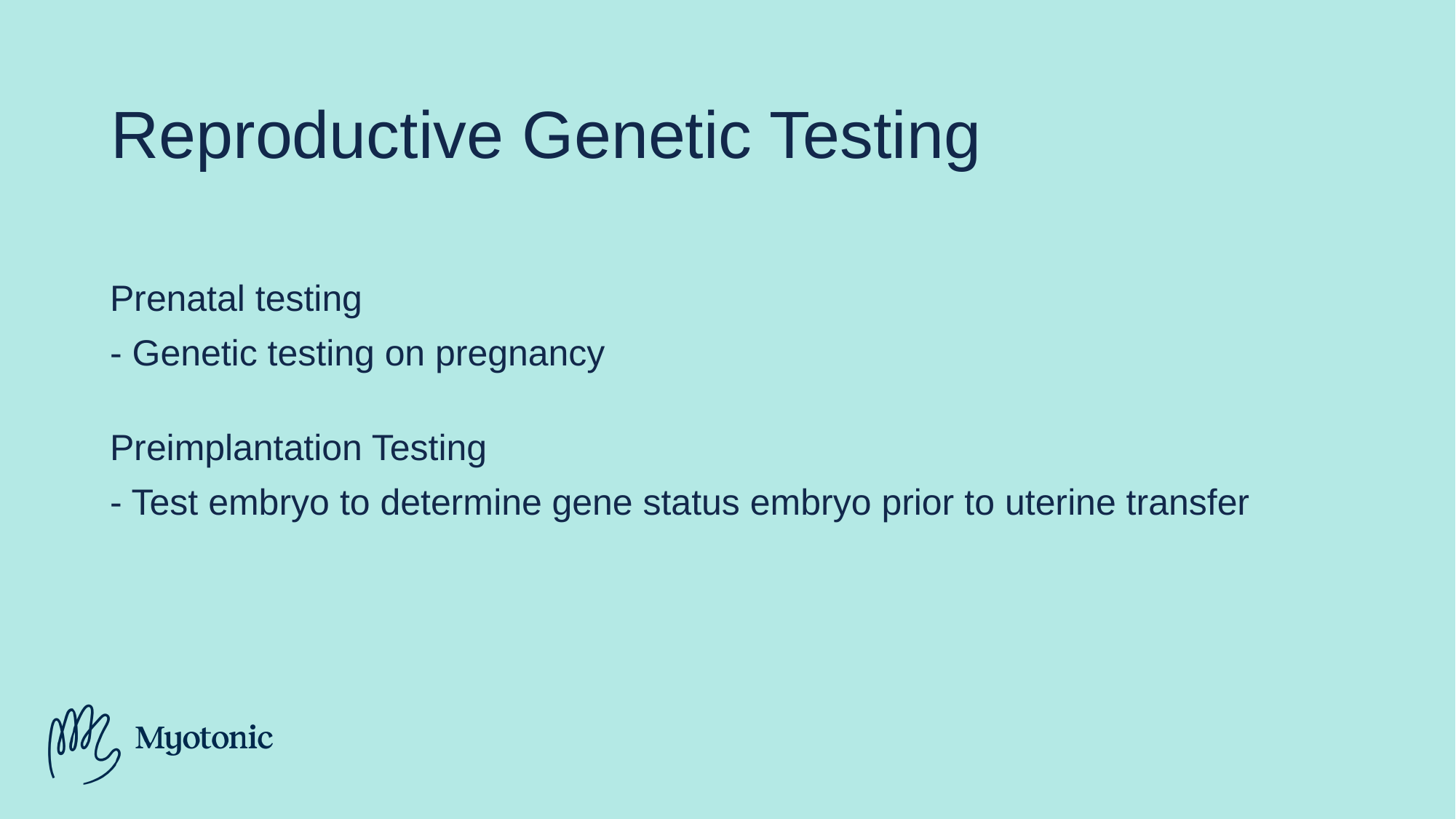

# Reproductive Genetic Testing

Prenatal testing
- Genetic testing on pregnancy

Preimplantation Testing
- Test embryo to determine gene status embryo prior to uterine transfer